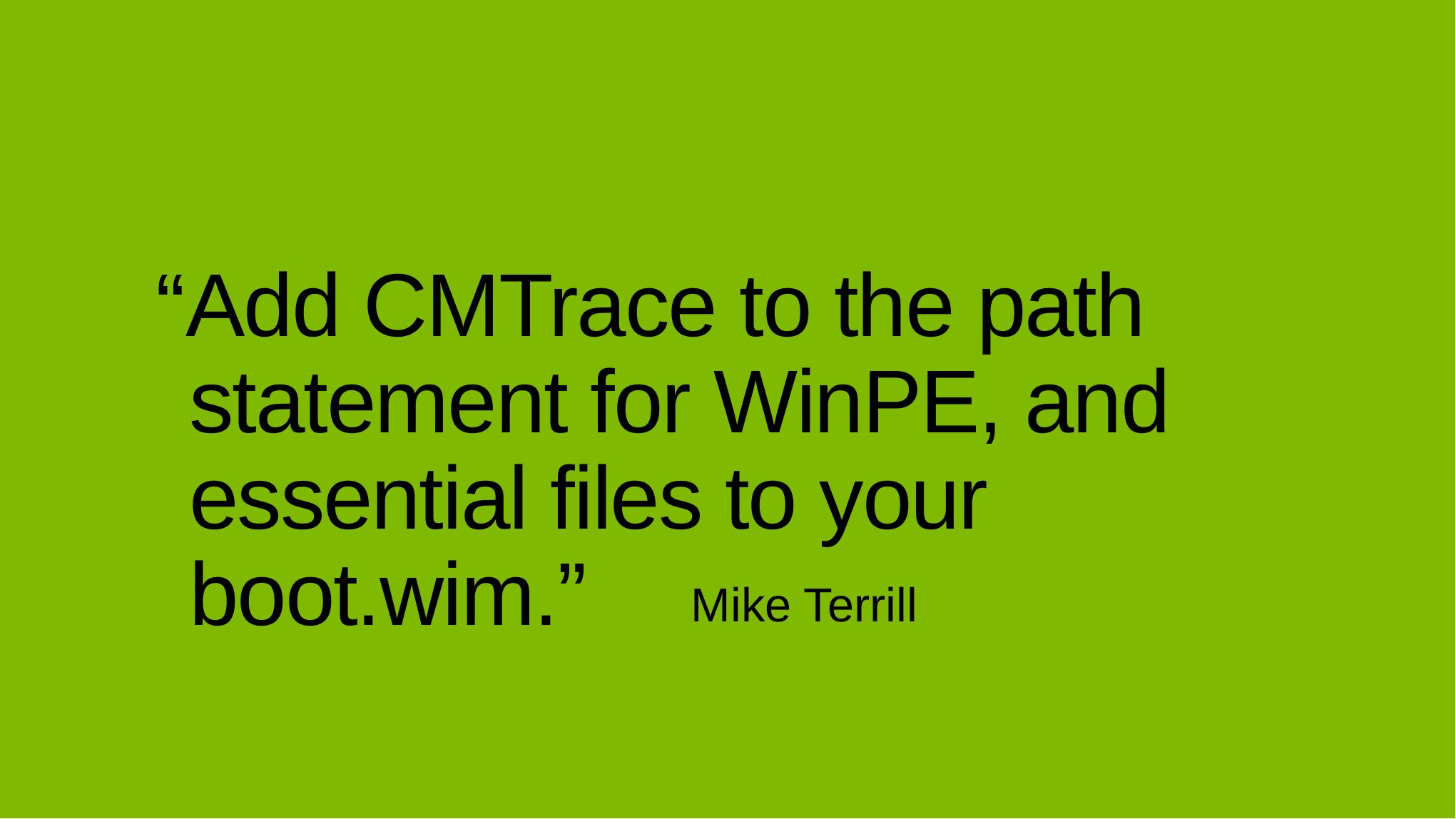

# “Add CMTrace to the path statement for WinPE, and essential files to your boot.wim.”
Mike Terrill